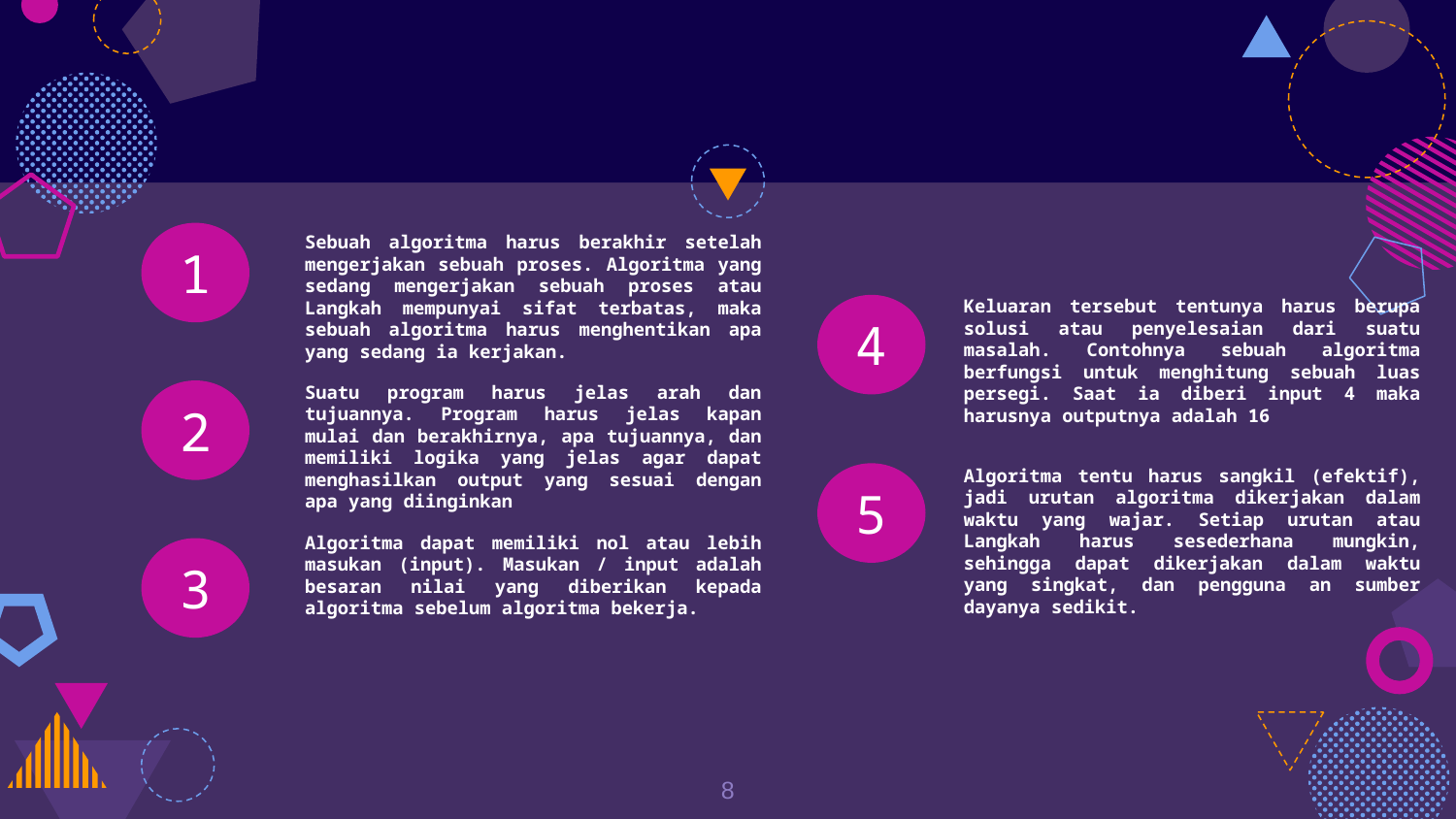

1
Sebuah algoritma harus berakhir setelah mengerjakan sebuah proses. Algoritma yang sedang mengerjakan sebuah proses atau Langkah mempunyai sifat terbatas, maka sebuah algoritma harus menghentikan apa yang sedang ia kerjakan.
4
Keluaran tersebut tentunya harus berupa solusi atau penyelesaian dari suatu masalah. Contohnya sebuah algoritma berfungsi untuk menghitung sebuah luas persegi. Saat ia diberi input 4 maka harusnya outputnya adalah 16
2
Suatu program harus jelas arah dan tujuannya. Program harus jelas kapan mulai dan berakhirnya, apa tujuannya, dan memiliki logika yang jelas agar dapat menghasilkan output yang sesuai dengan apa yang diinginkan
5
Algoritma tentu harus sangkil (efektif), jadi urutan algoritma dikerjakan dalam waktu yang wajar. Setiap urutan atau Langkah harus sesederhana mungkin, sehingga dapat dikerjakan dalam waktu yang singkat, dan pengguna an sumber dayanya sedikit.
Algoritma dapat memiliki nol atau lebih masukan (input). Masukan / input adalah besaran nilai yang diberikan kepada algoritma sebelum algoritma bekerja.
3
8